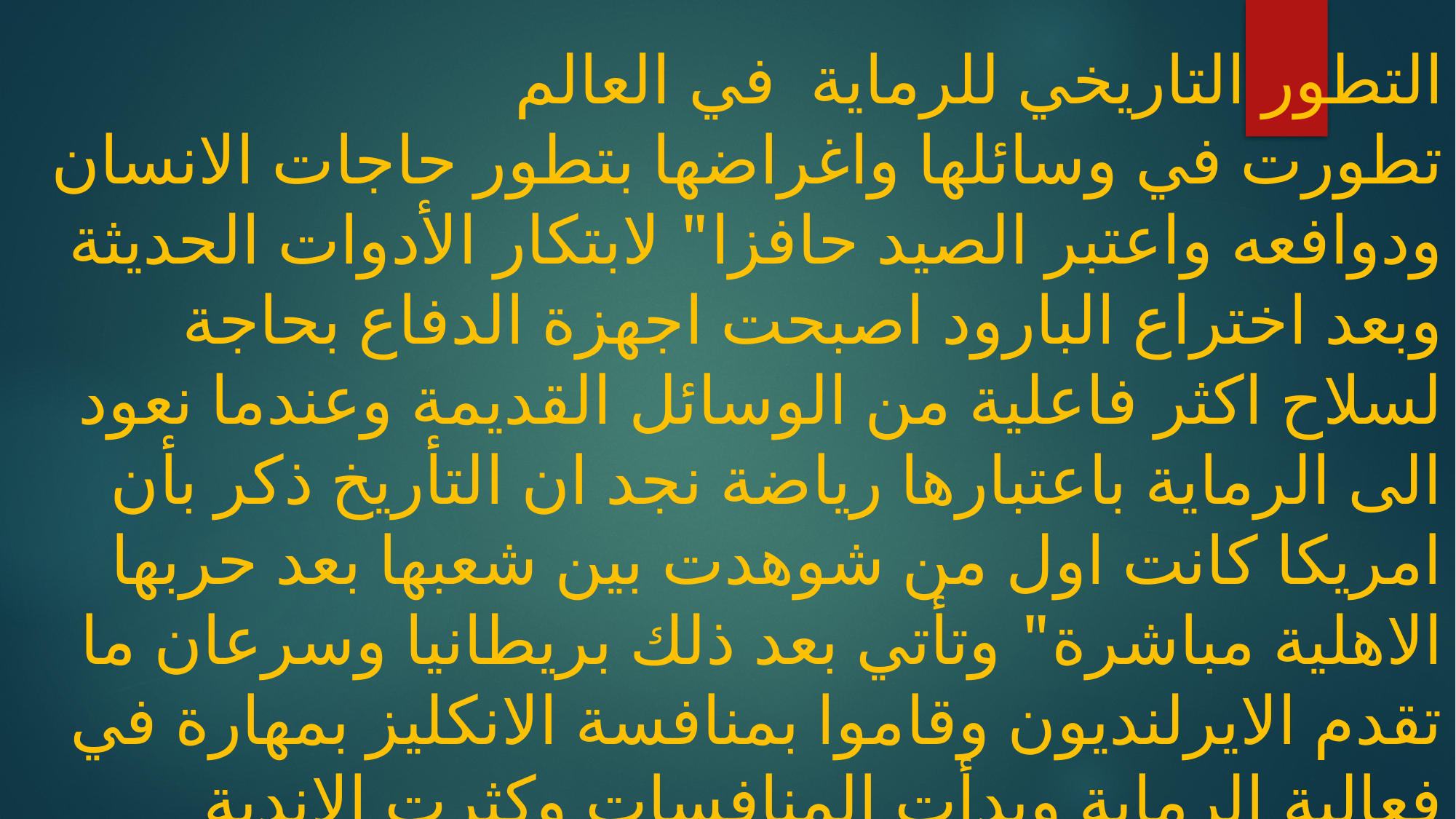

التطور التاريخي للرماية  في العالم
 تطورت في وسائلها واغراضها بتطور حاجات الانسان ودوافعه واعتبر الصيد حافزا" لابتكار الأدوات الحديثة وبعد اختراع البارود اصبحت اجهزة الدفاع بحاجة لسلاح اكثر فاعلية من الوسائل القديمة وعندما نعود الى الرماية باعتبارها رياضة نجد ان التأريخ ذكر بأن امريكا كانت اول من شوهدت بين شعبها بعد حربها الاهلية مباشرة" وتأتي بعد ذلك بريطانيا وسرعان ما تقدم الايرلنديون وقاموا بمنافسة الانكليز بمهارة في فعالية الرماية وبدأت المنافسات وكثرت الاندية